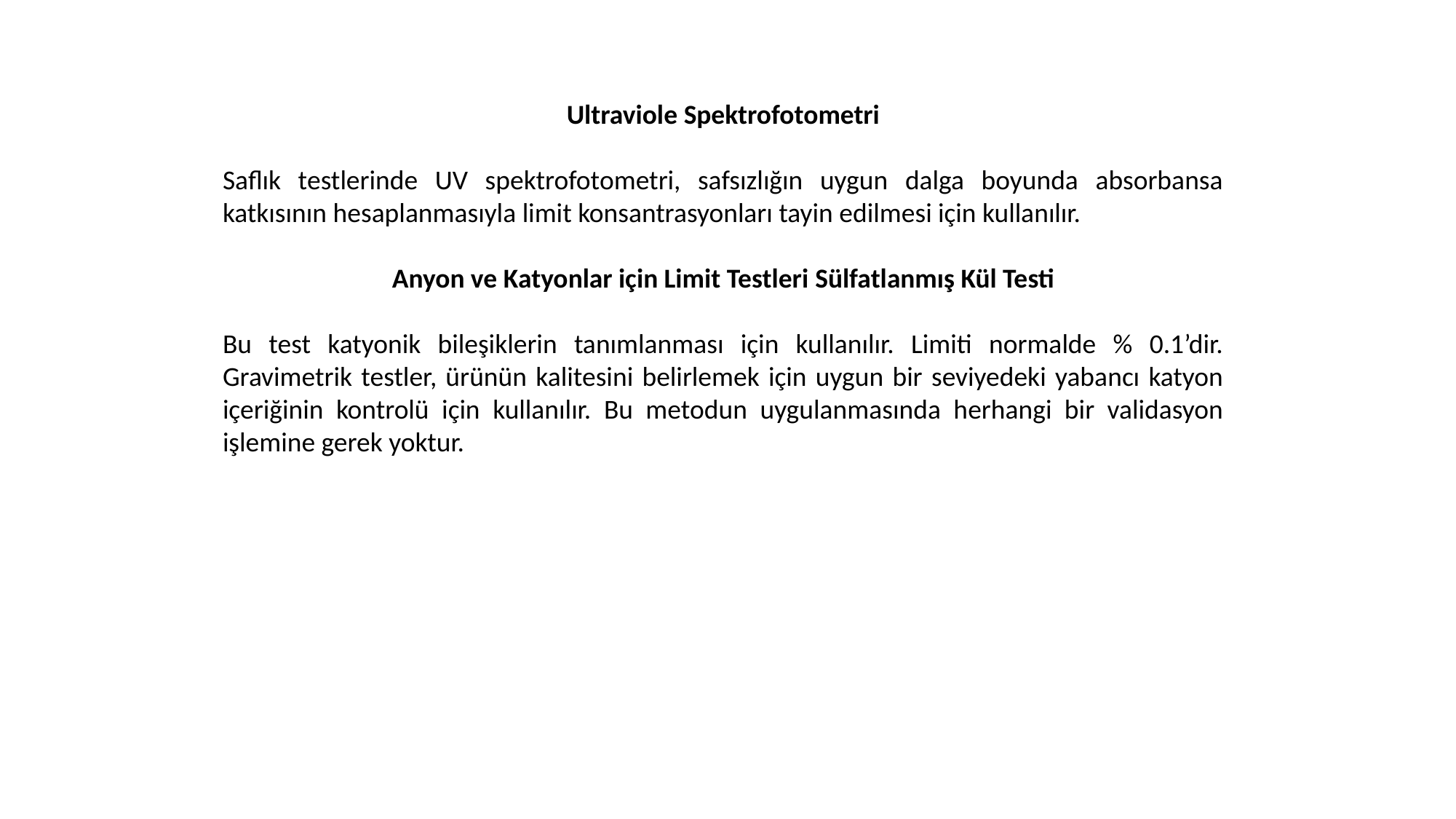

Ultraviole Spektrofotometri

Saflık testlerinde UV spektrofotometri, safsızlığın uygun dalga boyunda absorbansa katkısının hesaplanmasıyla limit konsantrasyonları tayin edilmesi için kullanılır.

Anyon ve Katyonlar için Limit Testleri Sülfatlanmış Kül Testi

Bu test katyonik bileşiklerin tanımlanması için kullanılır. Limiti normalde % 0.1’dir. Gravimetrik testler, ürünün kalitesini belirlemek için uygun bir seviyedeki yabancı katyon içeriğinin kontrolü için kullanılır. Bu metodun uygulanmasında herhangi bir validasyon işlemine gerek yoktur.